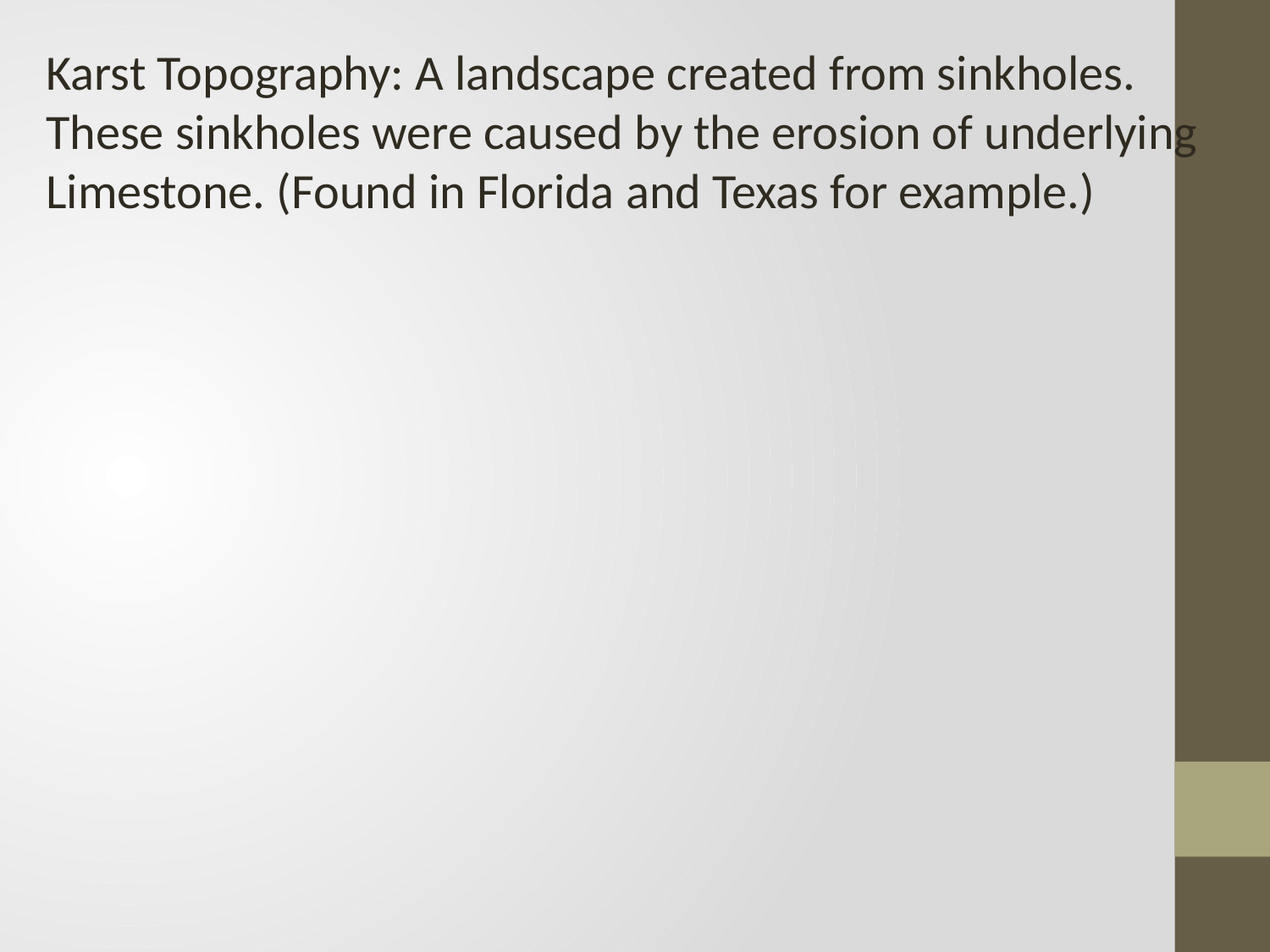

Karst Topography: A landscape created from sinkholes.
These sinkholes were caused by the erosion of underlying
Limestone. (Found in Florida and Texas for example.)